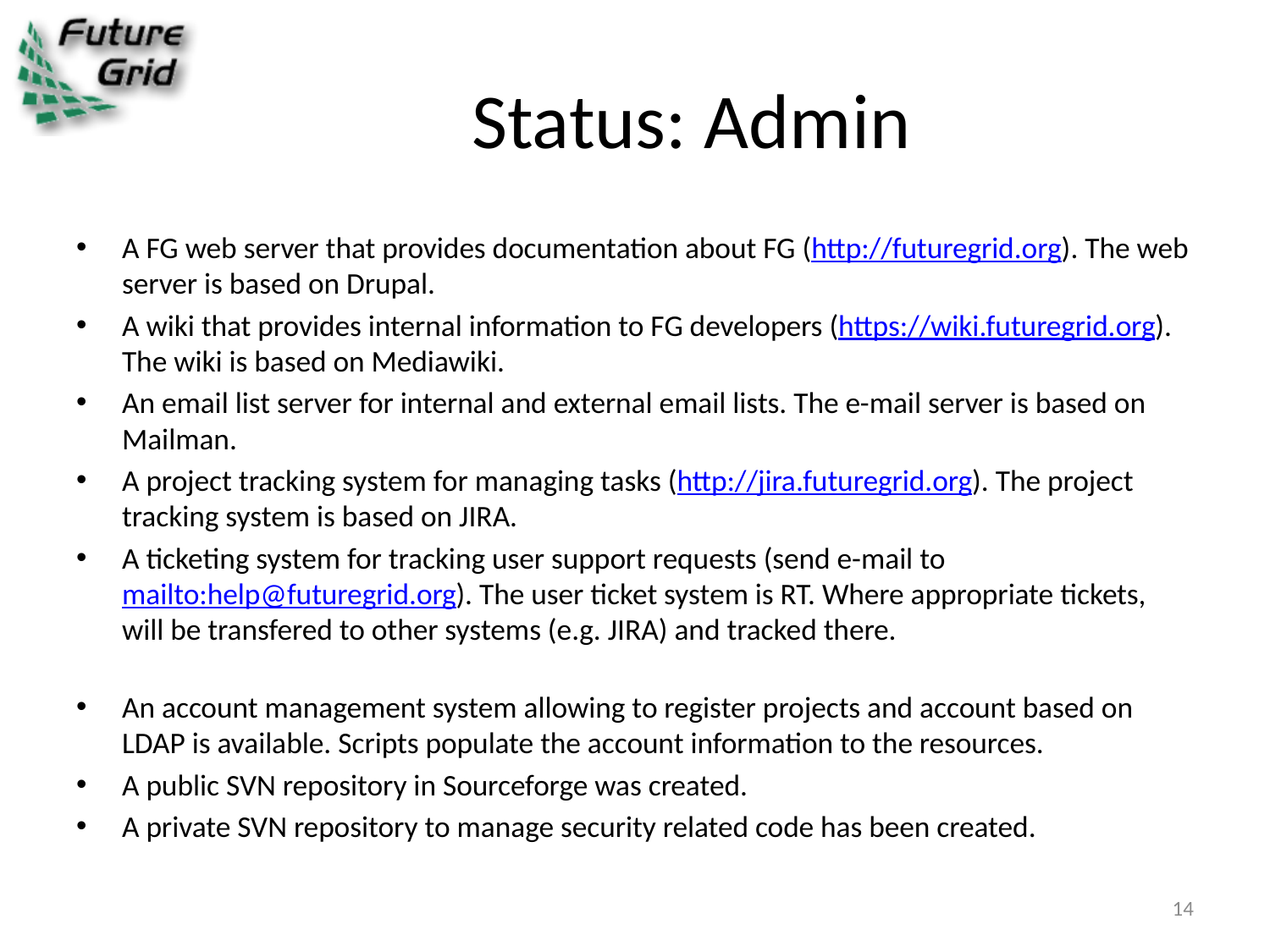

# Status: Admin
A FG web server that provides documentation about FG (http://futuregrid.org). The web server is based on Drupal.
A wiki that provides internal information to FG developers (https://wiki.futuregrid.org). The wiki is based on Mediawiki.
An email list server for internal and external email lists. The e-mail server is based on Mailman.
A project tracking system for managing tasks (http://jira.futuregrid.org). The project tracking system is based on JIRA.
A ticketing system for tracking user support requests (send e-mail to mailto:help@futuregrid.org). The user ticket system is RT. Where appropriate tickets, will be transfered to other systems (e.g. JIRA) and tracked there.
An account management system allowing to register projects and account based on LDAP is available. Scripts populate the account information to the resources.
A public SVN repository in Sourceforge was created.
A private SVN repository to manage security related code has been created.

14